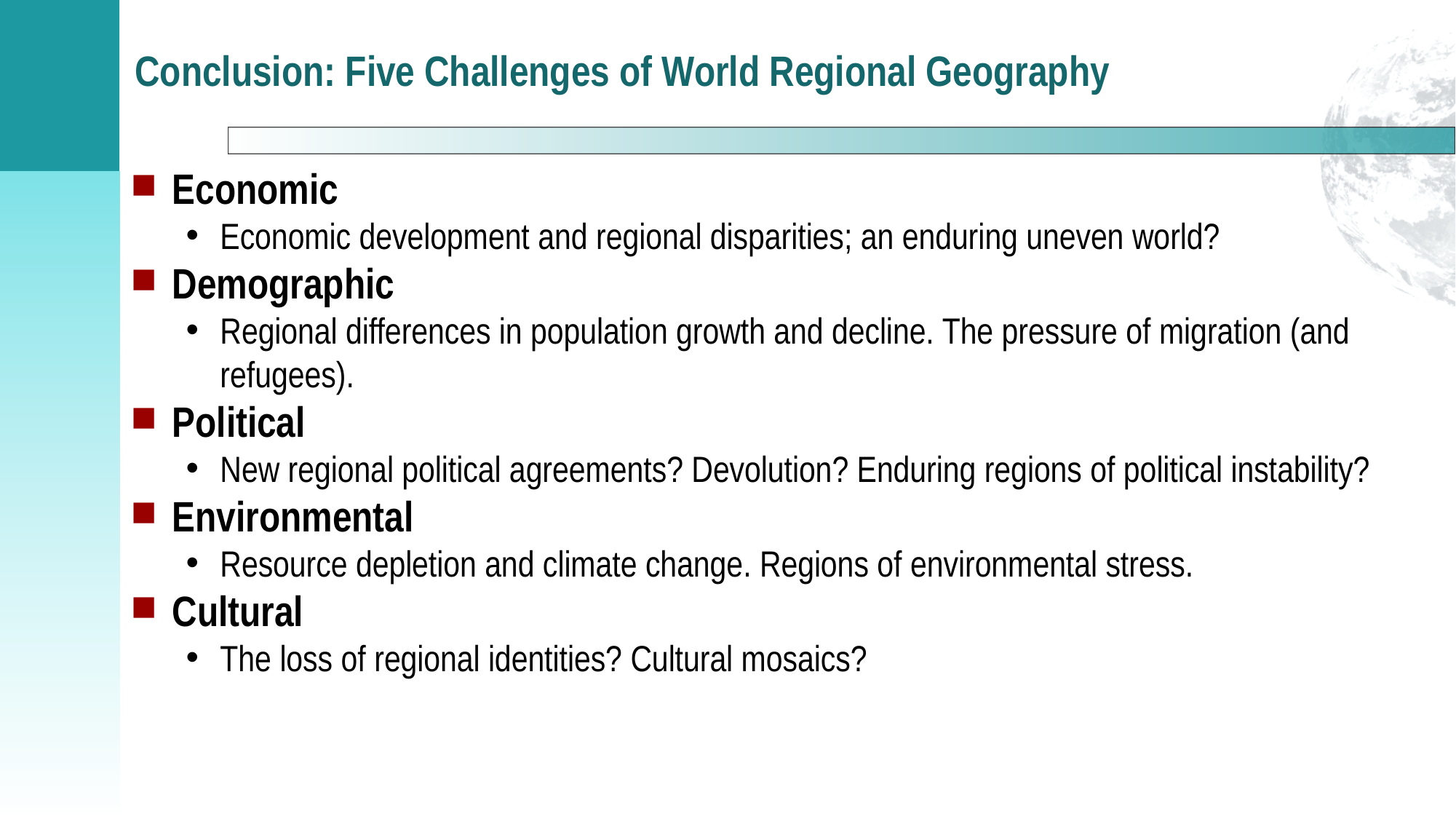

# Conclusion: Five Challenges of World Regional Geography
Economic
Economic development and regional disparities; an enduring uneven world?
Demographic
Regional differences in population growth and decline. The pressure of migration (and refugees).
Political
New regional political agreements? Devolution? Enduring regions of political instability?
Environmental
Resource depletion and climate change. Regions of environmental stress.
Cultural
The loss of regional identities? Cultural mosaics?